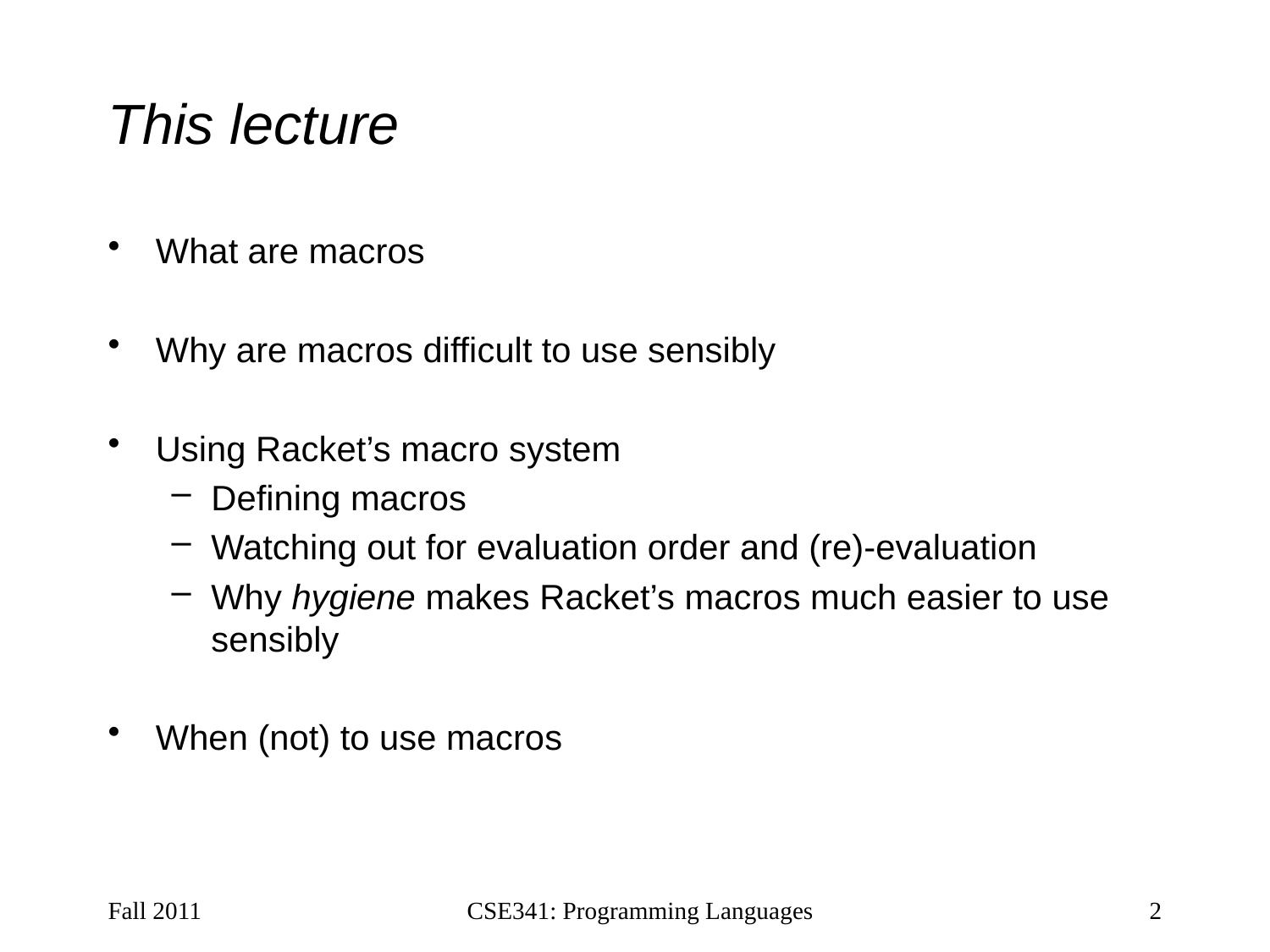

# This lecture
What are macros

Why are macros difficult to use sensibly

Using Racket’s macro system
Defining macros
Watching out for evaluation order and (re)-evaluation
Why hygiene makes Racket’s macros much easier to use sensibly

When (not) to use macros
Fall 2011
CSE341: Programming Languages
2